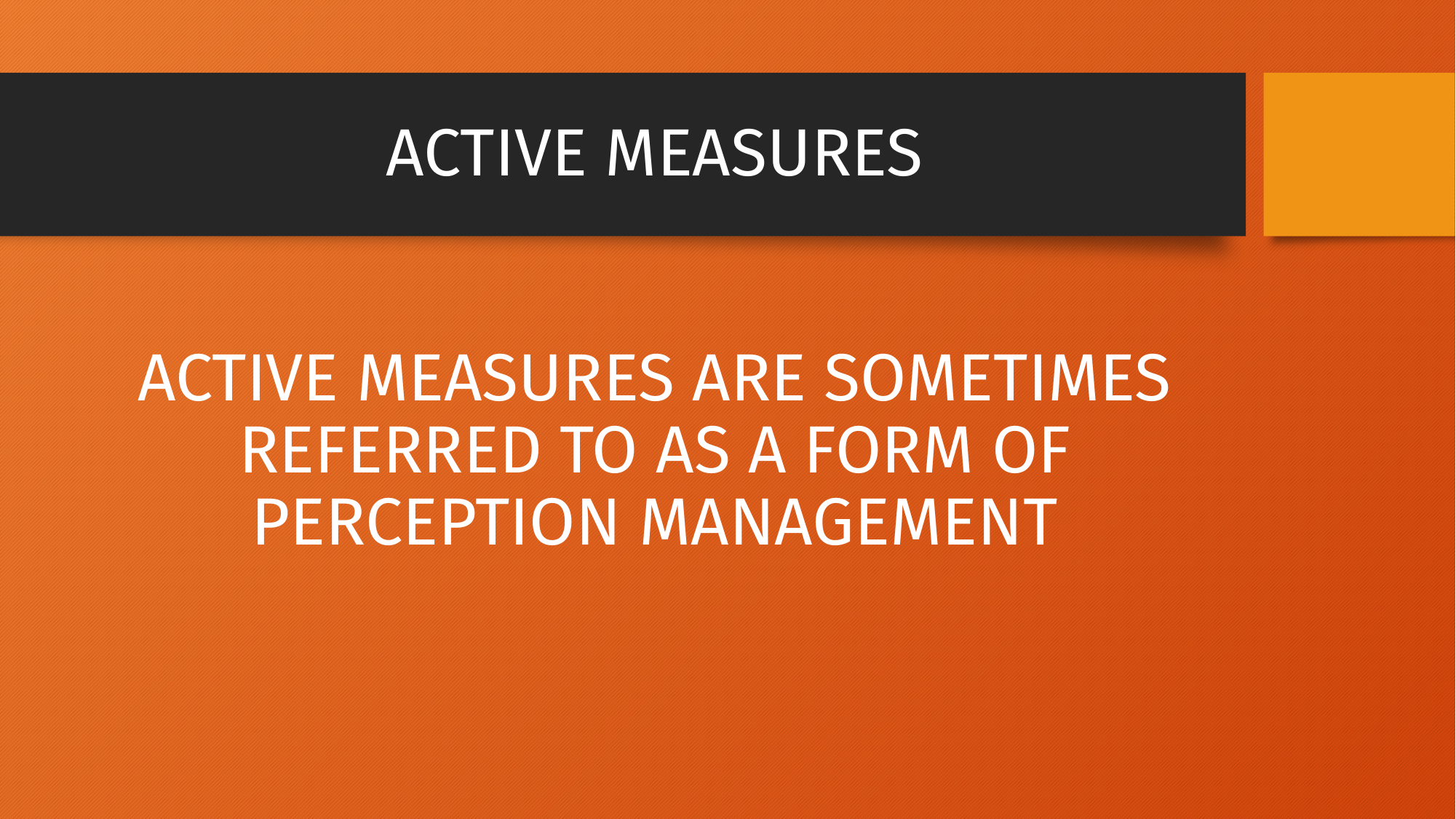

# ACTIVE MEASURES
ACTIVE MEASURES ARE SOMETIMES REFERRED TO AS A FORM OF PERCEPTION MANAGEMENT